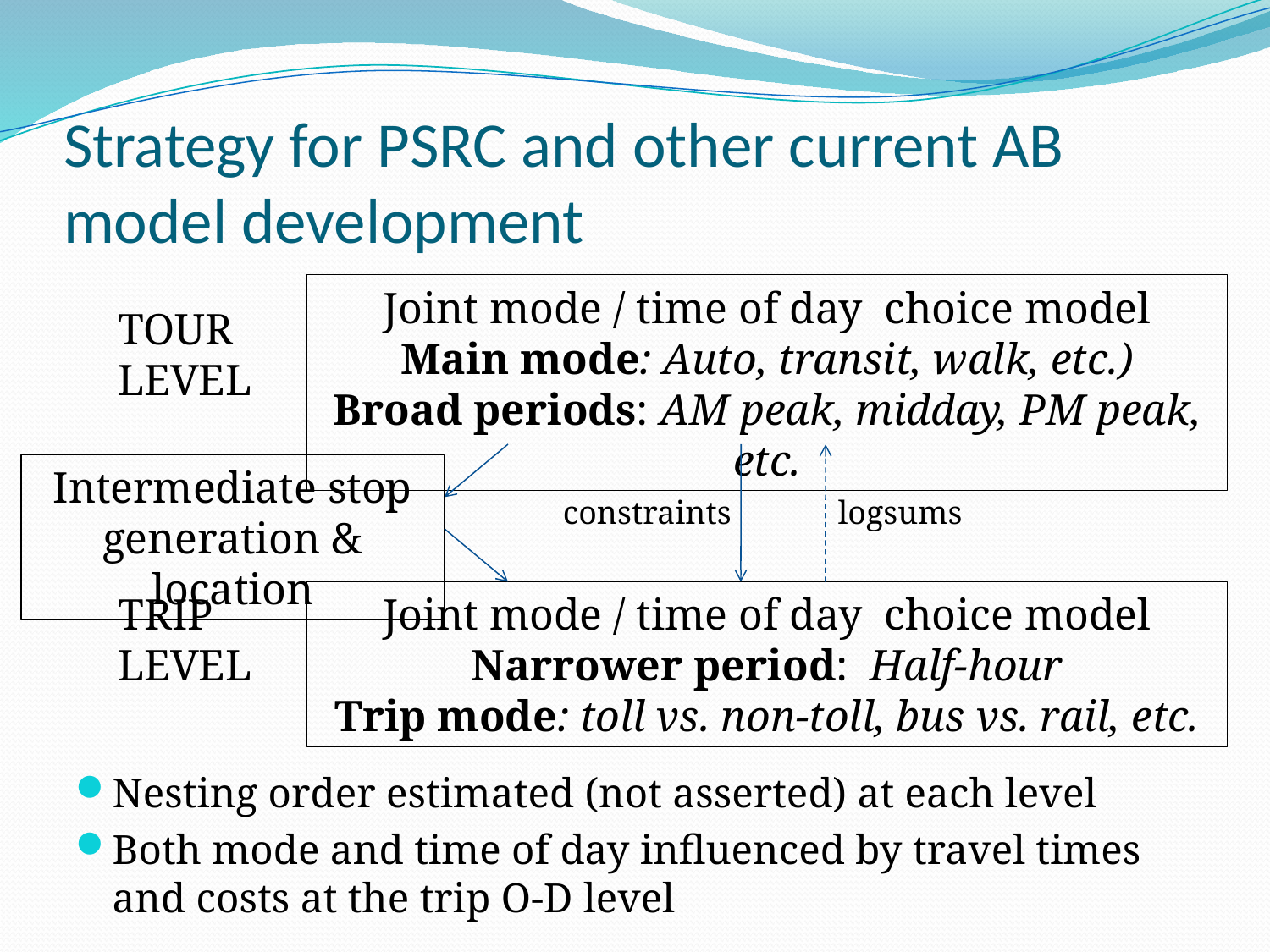

# Strategy for PSRC and other current AB model development
Joint mode / time of day  choice model
Main mode: Auto, transit, walk, etc.)
Broad periods: AM peak, midday, PM peak, etc.
TOUR LEVEL
Intermediate stop generation & location
constraints
logsums
TRIP LEVEL
Joint mode / time of day  choice model
Narrower period:  Half-hour
Trip mode: toll vs. non-toll, bus vs. rail, etc.
Nesting order estimated (not asserted) at each level
Both mode and time of day influenced by travel times and costs at the trip O-D level